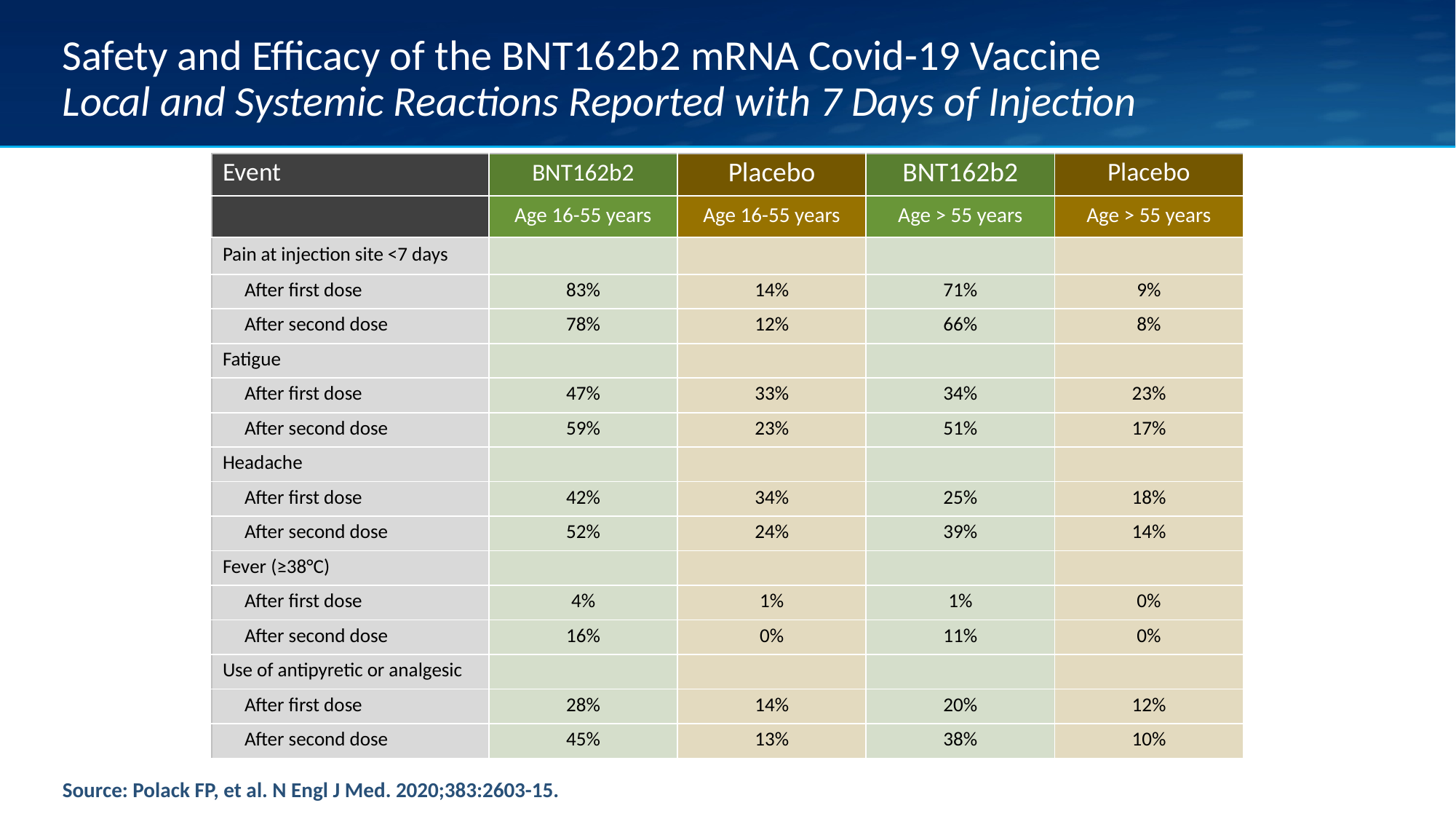

# Safety and Efficacy of the BNT162b2 mRNA Covid-19 Vaccine Local and Systemic Reactions Reported with 7 Days of Injection
| Event | BNT162b2 | Placebo | BNT162b2 | Placebo |
| --- | --- | --- | --- | --- |
|  | Age 16-55 years | Age 16-55 years | Age > 55 years | Age > 55 years |
| Pain at injection site <7 days |  |  |  |  |
| After first dose | 83% | 14% | 71% | 9% |
| After second dose | 78% | 12% | 66% | 8% |
| Fatigue |  |  |  |  |
| After first dose | 47% | 33% | 34% | 23% |
| After second dose | 59% | 23% | 51% | 17% |
| Headache |  |  |  |  |
| After first dose | 42% | 34% | 25% | 18% |
| After second dose | 52% | 24% | 39% | 14% |
| Fever (≥38°C) |  |  |  |  |
| After first dose | 4% | 1% | 1% | 0% |
| After second dose | 16% | 0% | 11% | 0% |
| Use of antipyretic or analgesic |  |  |  |  |
| After first dose | 28% | 14% | 20% | 12% |
| After second dose | 45% | 13% | 38% | 10% |

Source: Polack FP, et al. N Engl J Med. 2020;383:2603-15.